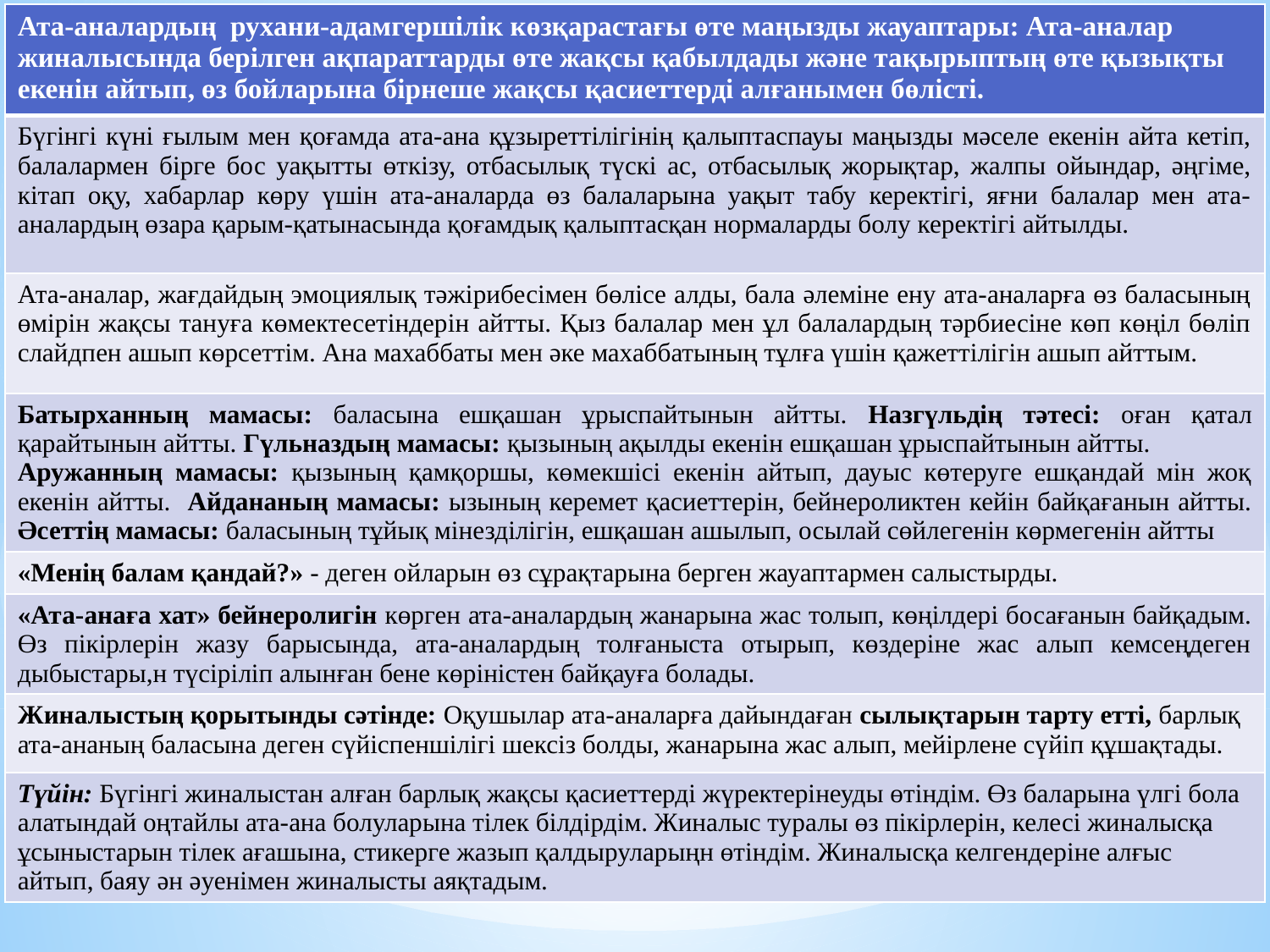

| Ата-аналардың рухани-адамгершілік көзқарастағы өте маңызды жауаптары: Ата-аналар жиналысында берілген ақпараттарды өте жақсы қабылдады және тақырыптың өте қызықты екенін айтып, өз бойларына бірнеше жақсы қасиеттерді алғанымен бөлісті. |
| --- |
| Бүгінгі күні ғылым мен қоғамда ата-ана құзыреттілігінің қалыптаспауы маңызды мәселе екенін айта кетіп, балалармен бірге бос уақытты өткізу, отбасылық түскі ас, отбасылық жорықтар, жалпы ойындар, әңгіме, кітап оқу, хабарлар көру үшін ата-аналарда өз балаларына уақыт табу керектігі, яғни балалар мен ата-аналардың өзара қарым-қатынасында қоғамдық қалыптасқан нормаларды болу керектігі айтылды. |
| Ата-аналар, жағдайдың эмоциялық тәжірибесімен бөлісе алды, бала әлеміне ену ата-аналарға өз баласының өмірін жақсы тануға көмектесетіндерін айтты. Қыз балалар мен ұл балалардың тәрбиесіне көп көңіл бөліп слайдпен ашып көрсеттім. Ана махаббаты мен әке махаббатының тұлға үшін қажеттілігін ашып айттым. |
| Батырханның мамасы: баласына ешқашан ұрыспайтынын айтты. Назгүльдің тәтесі: оған қатал қарайтынын айтты. Гүльназдың мамасы: қызының ақылды екенін ешқашан ұрыспайтынын айтты. Аружанның мамасы: қызының қамқоршы, көмекшісі екенін айтып, дауыс көтеруге ешқандай мін жоқ екенін айтты. Айдананың мамасы: ызының керемет қасиеттерін, бейнероликтен кейін байқағанын айтты. Әсеттің мамасы: баласының тұйық мінезділігін, ешқашан ашылып, осылай сөйлегенін көрмегенін айтты |
| «Менің балам қандай?» - деген ойларын өз сұрақтарына берген жауаптармен салыстырды. |
| «Ата-анаға хат» бейнеролигін көрген ата-аналардың жанарына жас толып, көңілдері босағанын байқадым. Өз пікірлерін жазу барысында, ата-аналардың толғаныста отырып, көздеріне жас алып кемсеңдеген дыбыстары,н түсіріліп алынған бене көріністен байқауға болады. |
| Жиналыстың қорытынды сәтінде: Оқушылар ата-аналарға дайындаған сылықтарын тарту етті, барлық ата-ананың баласына деген сүйіспеншілігі шексіз болды, жанарына жас алып, мейірлене сүйіп құшақтады. |
| Түйін: Бүгінгі жиналыстан алған барлық жақсы қасиеттерді жүректерінеуды өтіндім. Өз баларына үлгі бола алатындай оңтайлы ата-ана болуларына тілек білдірдім. Жиналыс туралы өз пікірлерін, келесі жиналысқа ұсыныстарын тілек ағашына, стикерге жазып қалдыруларыңн өтіндім. Жиналысқа келгендеріне алғыс айтып, баяу ән әуенімен жиналысты аяқтадым. |
#